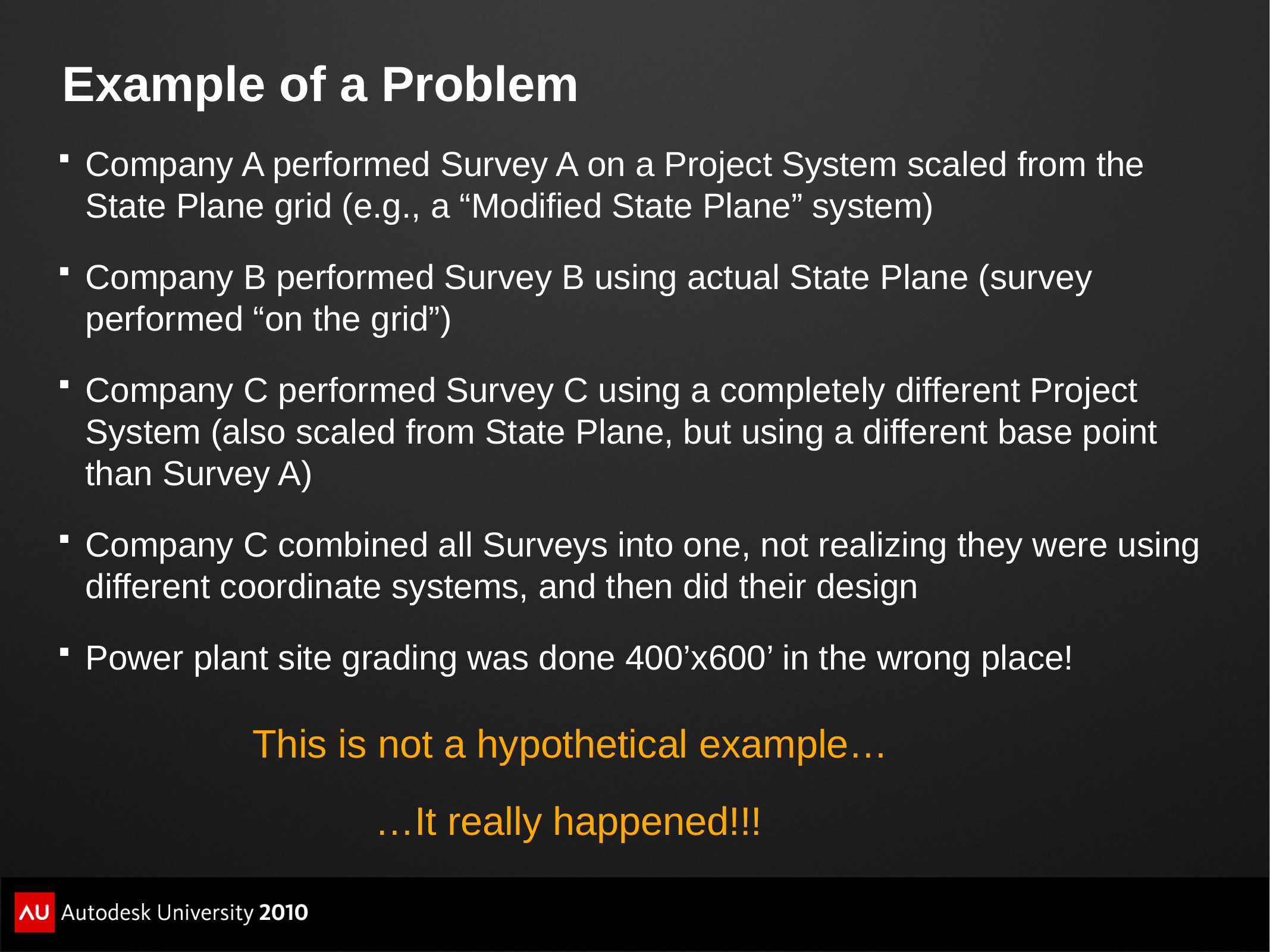

# Example of a Problem
Company A performed Survey A on a Project System scaled from the State Plane grid (e.g., a “Modified State Plane” system)
Company B performed Survey B using actual State Plane (survey performed “on the grid”)
Company C performed Survey C using a completely different Project System (also scaled from State Plane, but using a different base point than Survey A)
Company C combined all Surveys into one, not realizing they were using different coordinate systems, and then did their design
Power plant site grading was done 400’x600’ in the wrong place!
This is not a hypothetical example…
…It really happened!!!